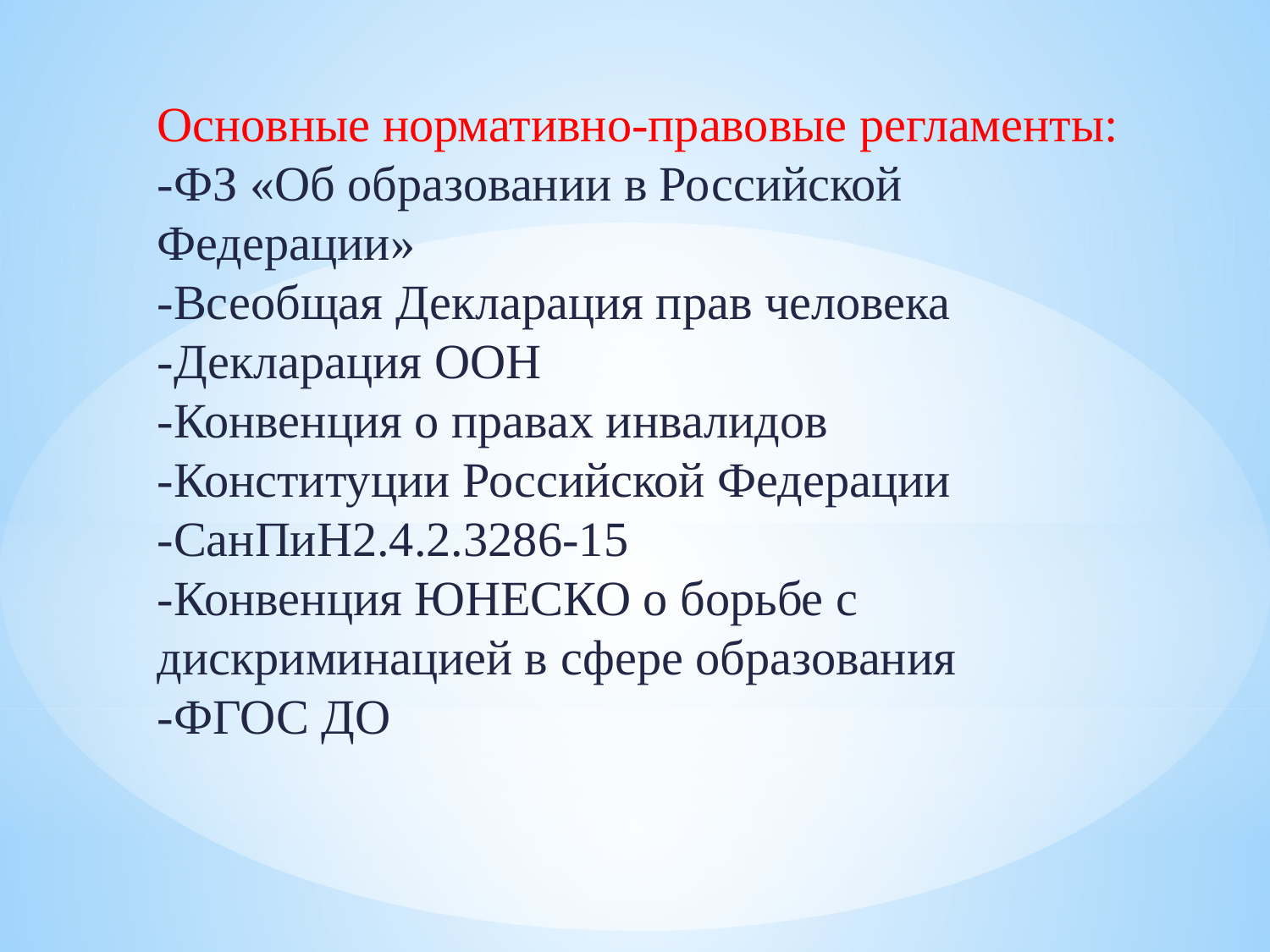

Основные нормативно-правовые регламенты:
-ФЗ «Об образовании в Российской
Федерации»
-Всеобщая Декларация прав человека
-Декларация ООН
-Конвенция о правах инвалидов
-Конституции Российской Федерации
-СанПиН2.4.2.3286-15
-Конвенция ЮНЕСКО о борьбе с дискриминацией в сфере образования
-ФГОС ДО